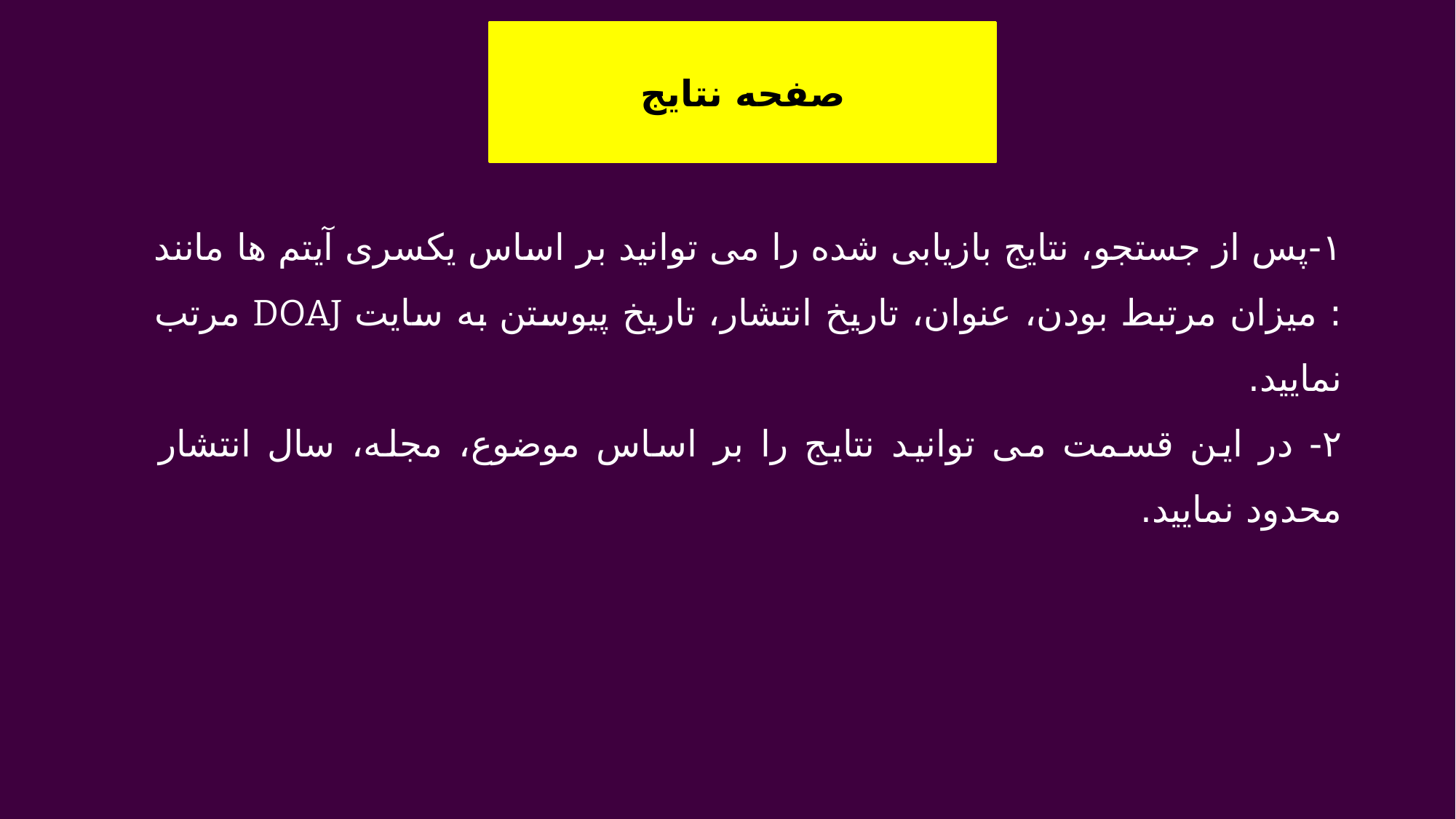

صفحه نتایج
۱-پس از جستجو، نتایج بازیابی شده را می توانید بر اساس یکسری آیتم ها مانند : میزان مرتبط بودن، عنوان، تاریخ انتشار، تاریخ پیوستن به سایت DOAJ مرتب نمایید.
۲- در این قسمت می توانید نتایج را بر اساس موضوع، مجله، سال انتشار محدود نمایید.